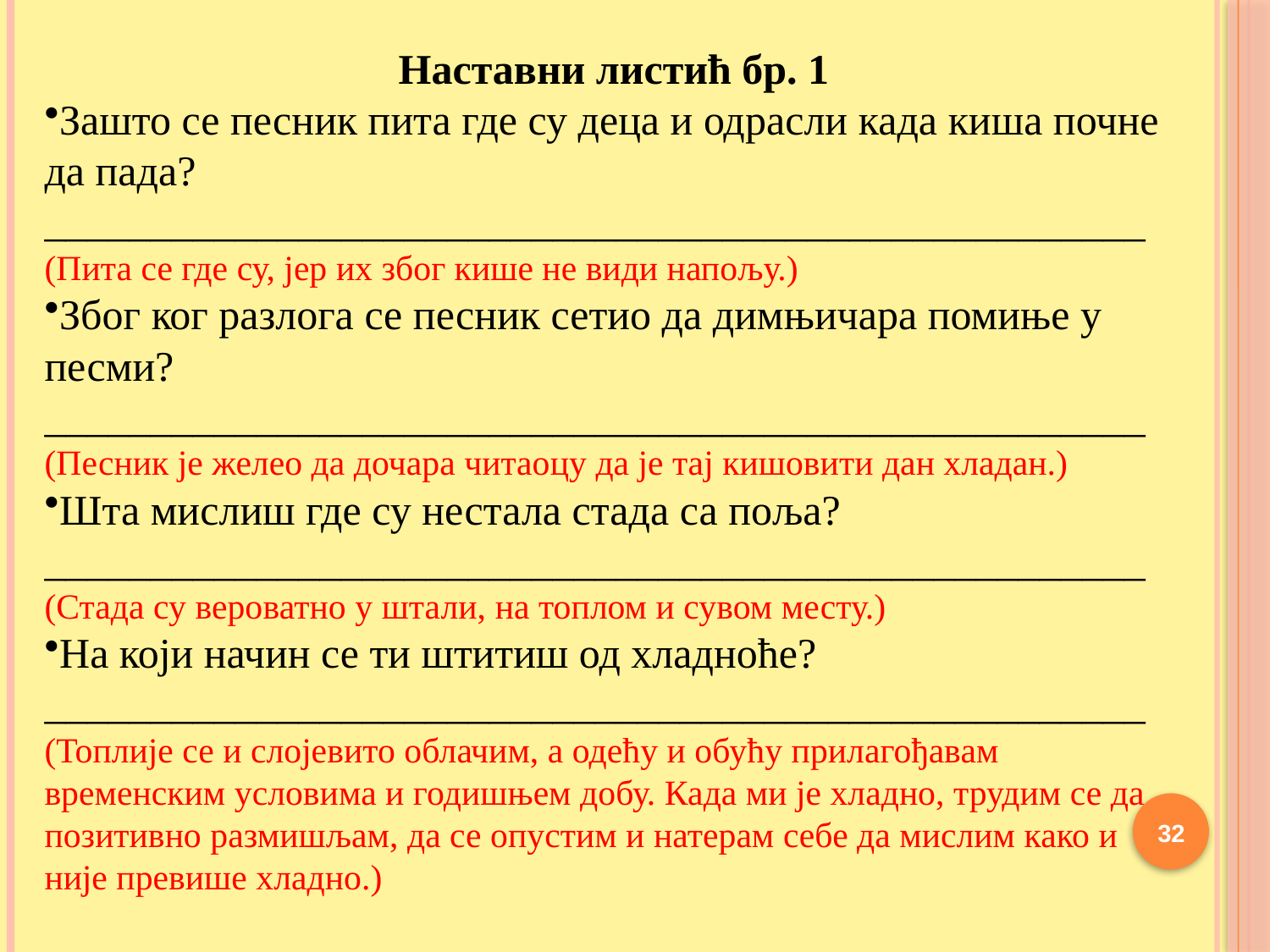

Наставни листић бр. 1
Зашто се песник пита где су деца и одрасли када киша почне да пада?
____________________________________________________
(Пита се где су, јер их због кише не види напољу.)
Због ког разлога се песник сетио да димњичара помиње у песми? ____________________________________________________
(Песник је желео да дочара читаоцу да је тај кишовити дан хладан.)
Шта мислиш где су нестала стада са поља?
____________________________________________________
(Стада су вероватно у штали, на топлом и сувом месту.)
На који начин се ти штитиш од хладноће? ____________________________________________________
(Топлије се и слојевито облачим, а одећу и обућу прилагођавам временским условима и годишњем добу. Када ми је хладно, трудим се да позитивно размишљам, да се опустим и натерам себе да мислим како и није превише хладно.)
32